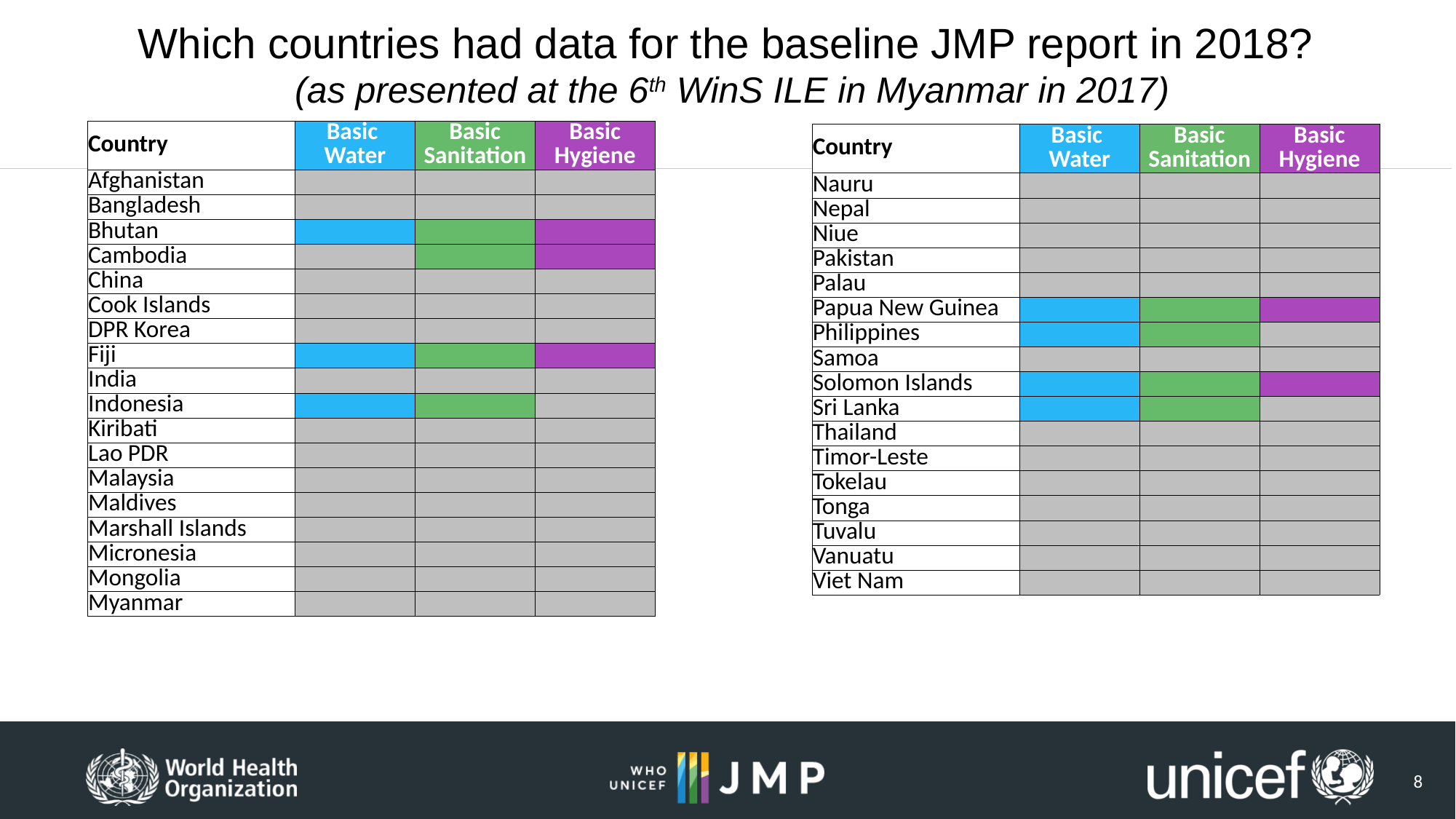

# Which countries had data for the baseline JMP report in 2018? (as presented at the 6th WinS ILE in Myanmar in 2017)
| Country | Basic Water | Basic Sanitation | Basic Hygiene |
| --- | --- | --- | --- |
| Afghanistan |  |  |  |
| Bangladesh |  |  |  |
| Bhutan |  |  |  |
| Cambodia |  |  |  |
| China |  |  |  |
| Cook Islands |  |  |  |
| DPR Korea |  |  |  |
| Fiji |  |  |  |
| India |  |  |  |
| Indonesia |  |  |  |
| Kiribati |  |  |  |
| Lao PDR |  |  |  |
| Malaysia |  |  |  |
| Maldives |  |  |  |
| Marshall Islands |  |  |  |
| Micronesia |  |  |  |
| Mongolia |  |  |  |
| Myanmar |  |  |  |
| Country | Basic Water | Basic Sanitation | Basic Hygiene |
| --- | --- | --- | --- |
| Nauru |  |  |  |
| Nepal |  |  |  |
| Niue |  |  |  |
| Pakistan |  |  |  |
| Palau |  |  |  |
| Papua New Guinea |  |  |  |
| Philippines |  |  |  |
| Samoa |  |  |  |
| Solomon Islands |  |  |  |
| Sri Lanka |  |  |  |
| Thailand |  |  |  |
| Timor-Leste |  |  |  |
| Tokelau |  |  |  |
| Tonga |  |  |  |
| Tuvalu |  |  |  |
| Vanuatu |  |  |  |
| Viet Nam |  |  |  |
8